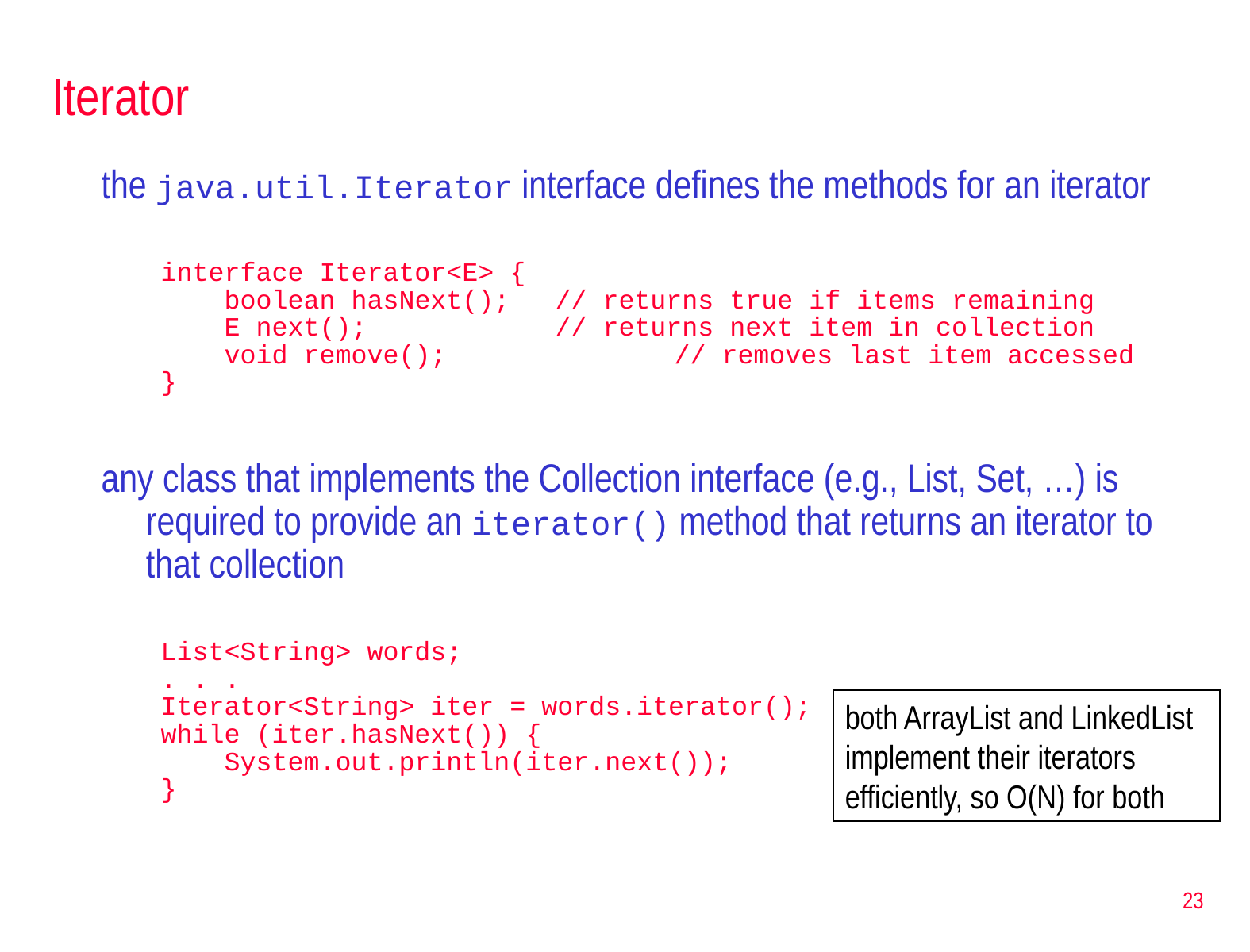

# Iterator
the java.util.Iterator interface defines the methods for an iterator

interface Iterator<E> {
    boolean hasNext();	// returns true if items remaining
    E next();		// returns next item in collection
    void remove();		// removes last item accessed
}

any class that implements the Collection interface (e.g., List, Set, …) is required to provide an iterator() method that returns an iterator to that collection

List<String> words;
. . .
Iterator<String> iter = words.iterator();
while (iter.hasNext()) {
    System.out.println(iter.next());
}
both ArrayList and LinkedList implement their iterators efficiently, so O(N) for both
23